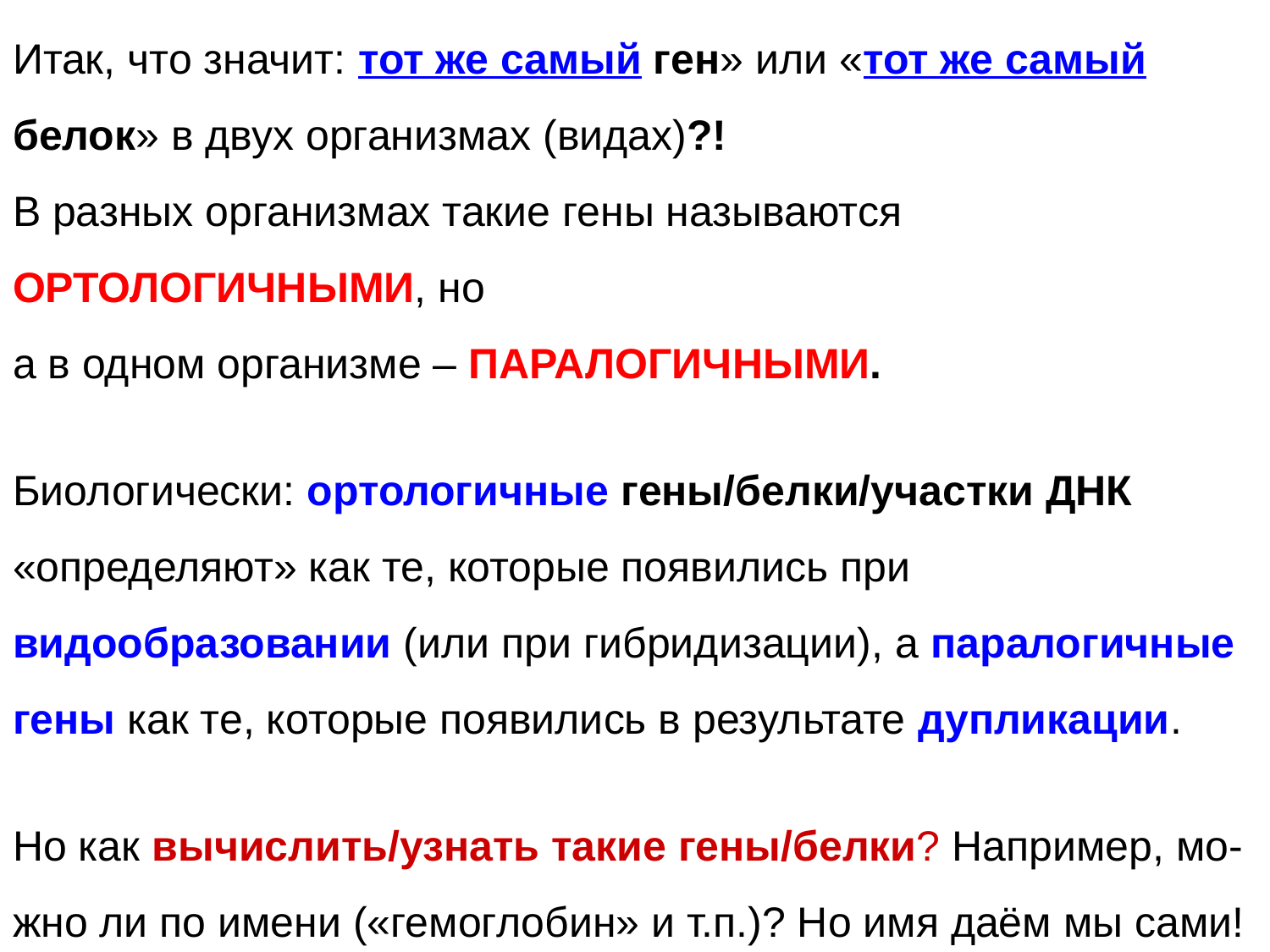

Итак, что значит: тот же самый ген» или «тот же самый белок» в двух организмах (видах)?!
В разных организмах такие гены называются ОРТОЛОГИЧНЫМИ, но
а в одном организме – ПАРАЛОГИЧНЫМИ.

Биологически: ортологичные гены/белки/участки ДНК «определяют» как те, которые появились при видообразовании (или при гибридизации), а паралогичные гены как те, которые появились в результате дупликации.

Но как вычислить/узнать такие гены/белки? Например, мо-жно ли по имени («гемоглобин» и т.п.)? Но имя даём мы сами!